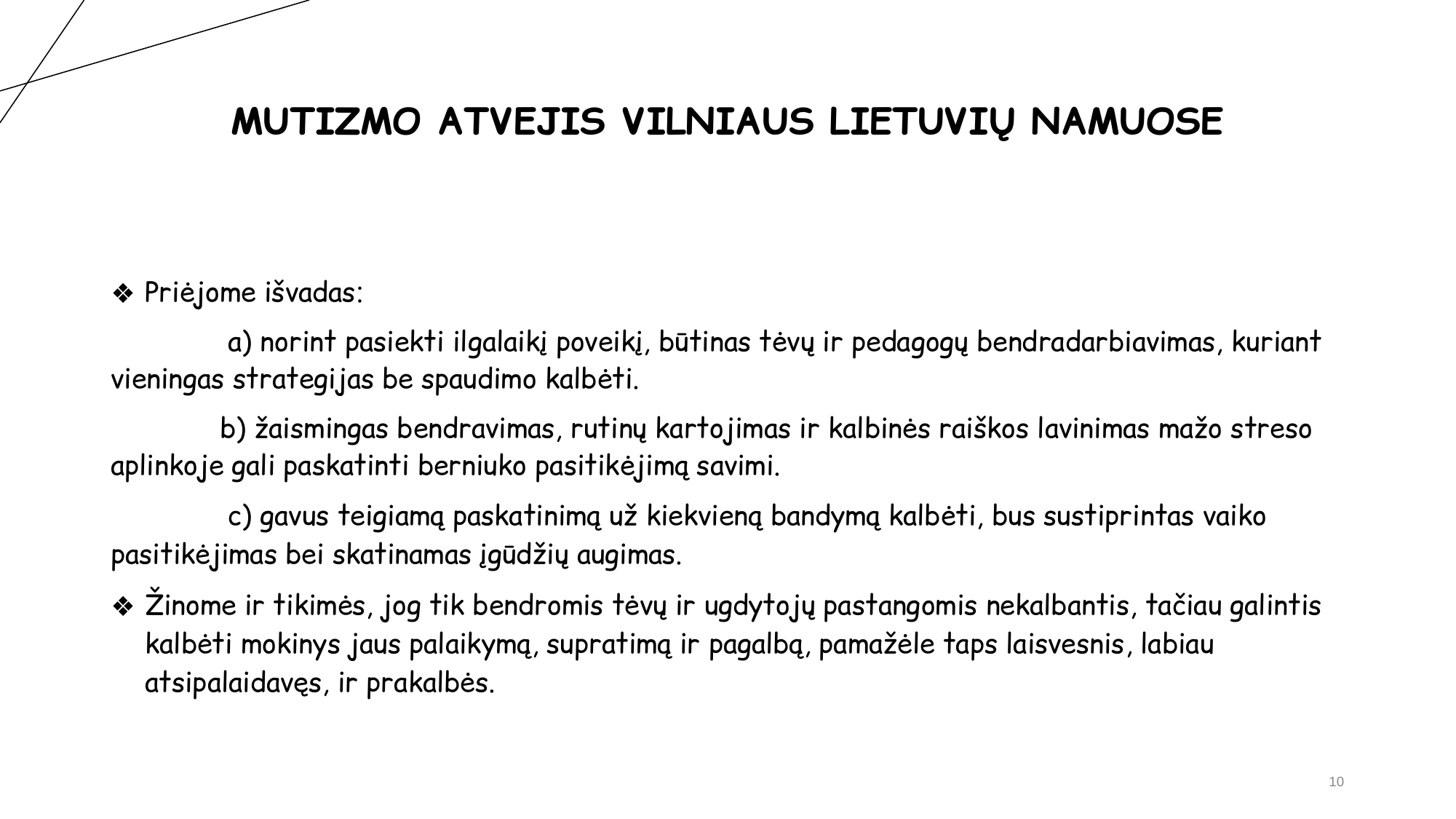

# MUTIZMO ATVEJIS VILNIAUS LIETUVIŲ NAMUOSE

Priėjome išvadas:
	 a) norint pasiekti ilgalaikį poveikį, būtinas tėvų ir pedagogų bendradarbiavimas, kuriant vieningas strategijas be spaudimo kalbėti.
	b) žaismingas bendravimas, rutinų kartojimas ir kalbinės raiškos lavinimas mažo streso aplinkoje gali paskatinti berniuko pasitikėjimą savimi.
	 c) gavus teigiamą paskatinimą už kiekvieną bandymą kalbėti, bus sustiprintas vaiko pasitikėjimas bei skatinamas įgūdžių augimas.
Žinome ir tikimės, jog tik bendromis tėvų ir ugdytojų pastangomis nekalbantis, tačiau galintis kalbėti mokinys jaus palaikymą, supratimą ir pagalbą, pamažėle taps laisvesnis, labiau atsipalaidavęs, ir prakalbės.

10